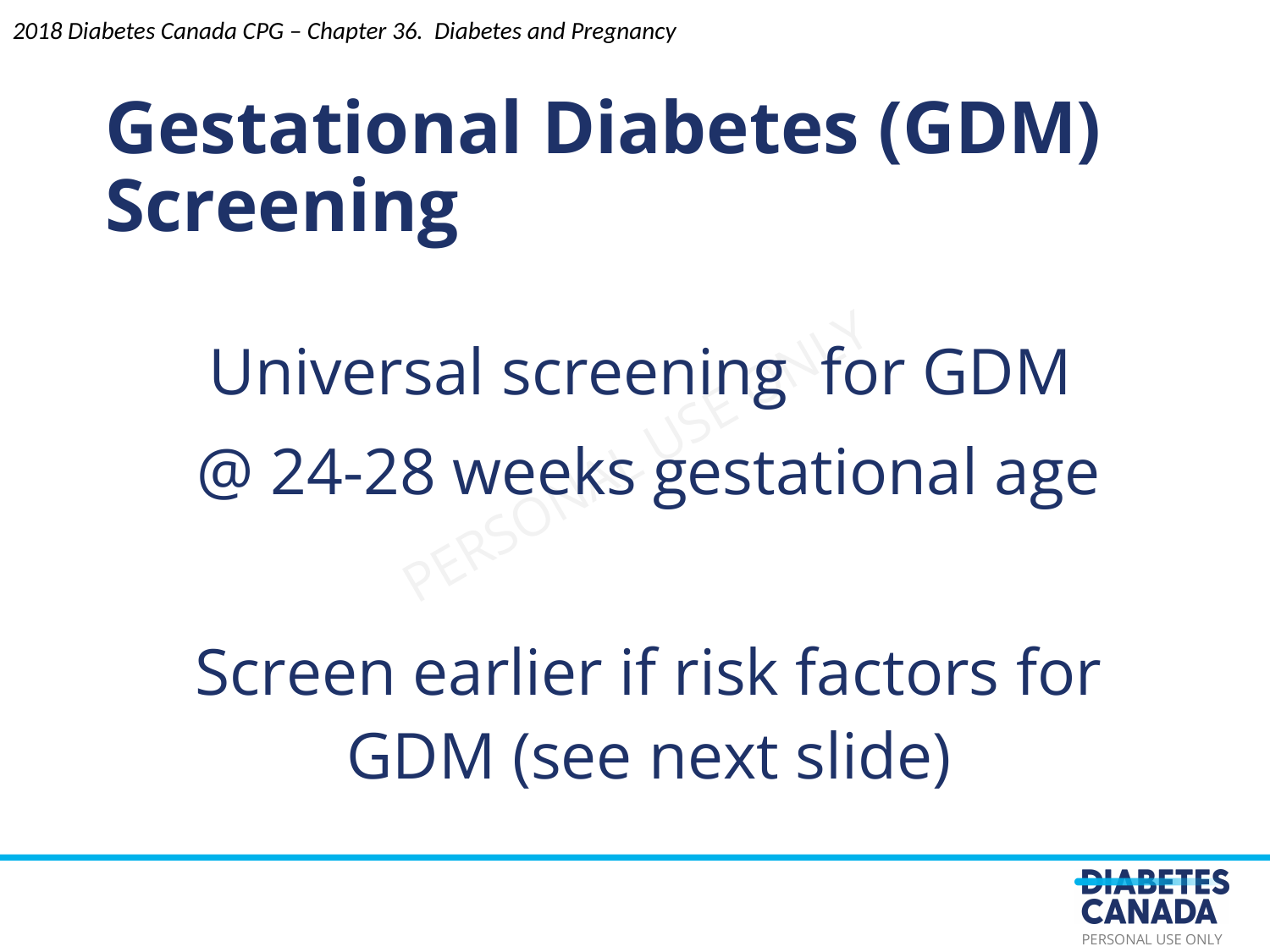

2018 Diabetes Canada CPG – Chapter 36.  Diabetes and Pregnancy
# Gestational Diabetes (GDM) Screening
Universal screening  for GDM
@ 24-28 weeks gestational age

Screen earlier if risk factors for GDM (see next slide)